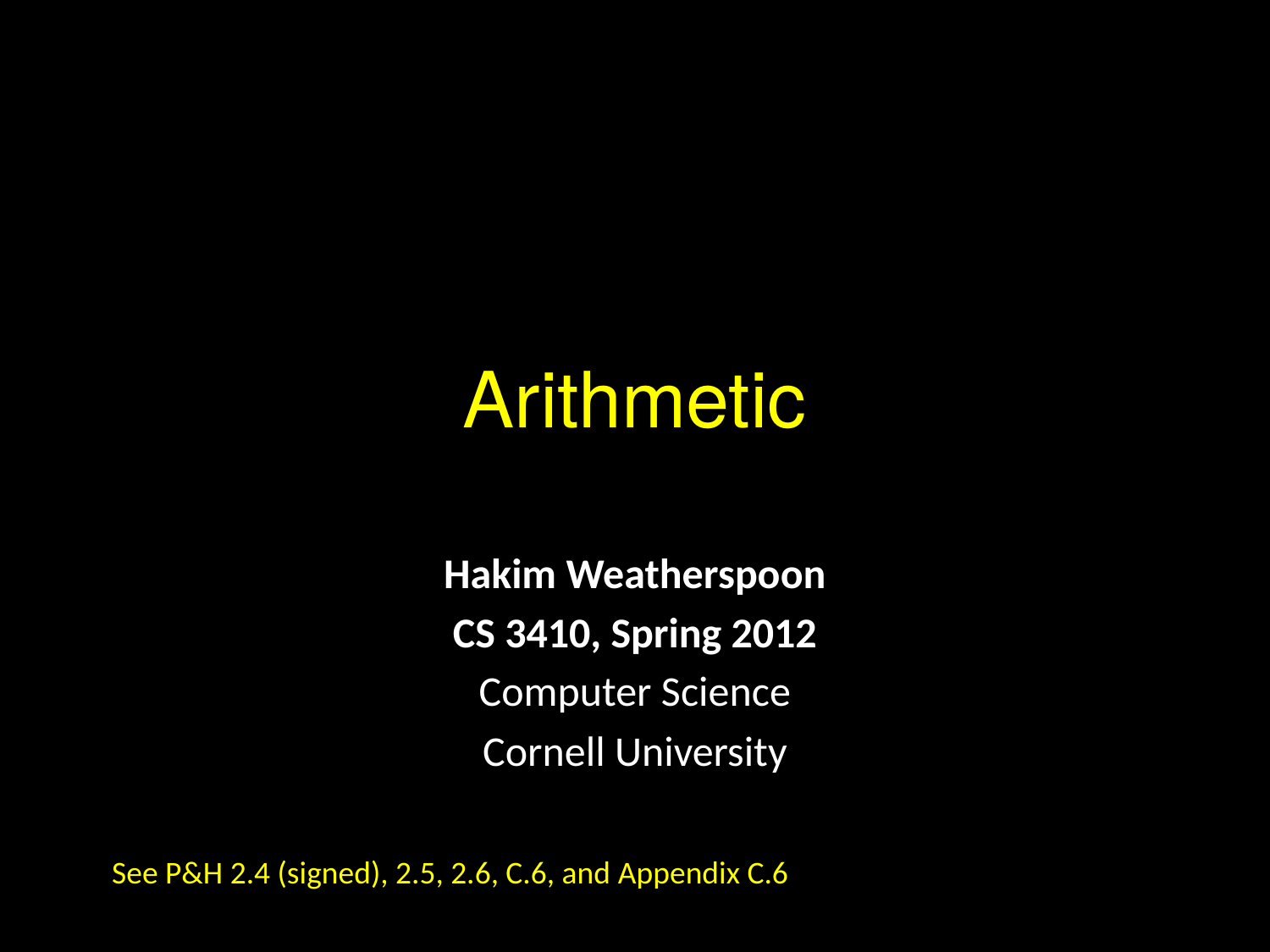

# Arithmetic
Hakim Weatherspoon
CS 3410, Spring 2012
Computer Science
Cornell University
See P&H 2.4 (signed), 2.5, 2.6, C.6, and Appendix C.6